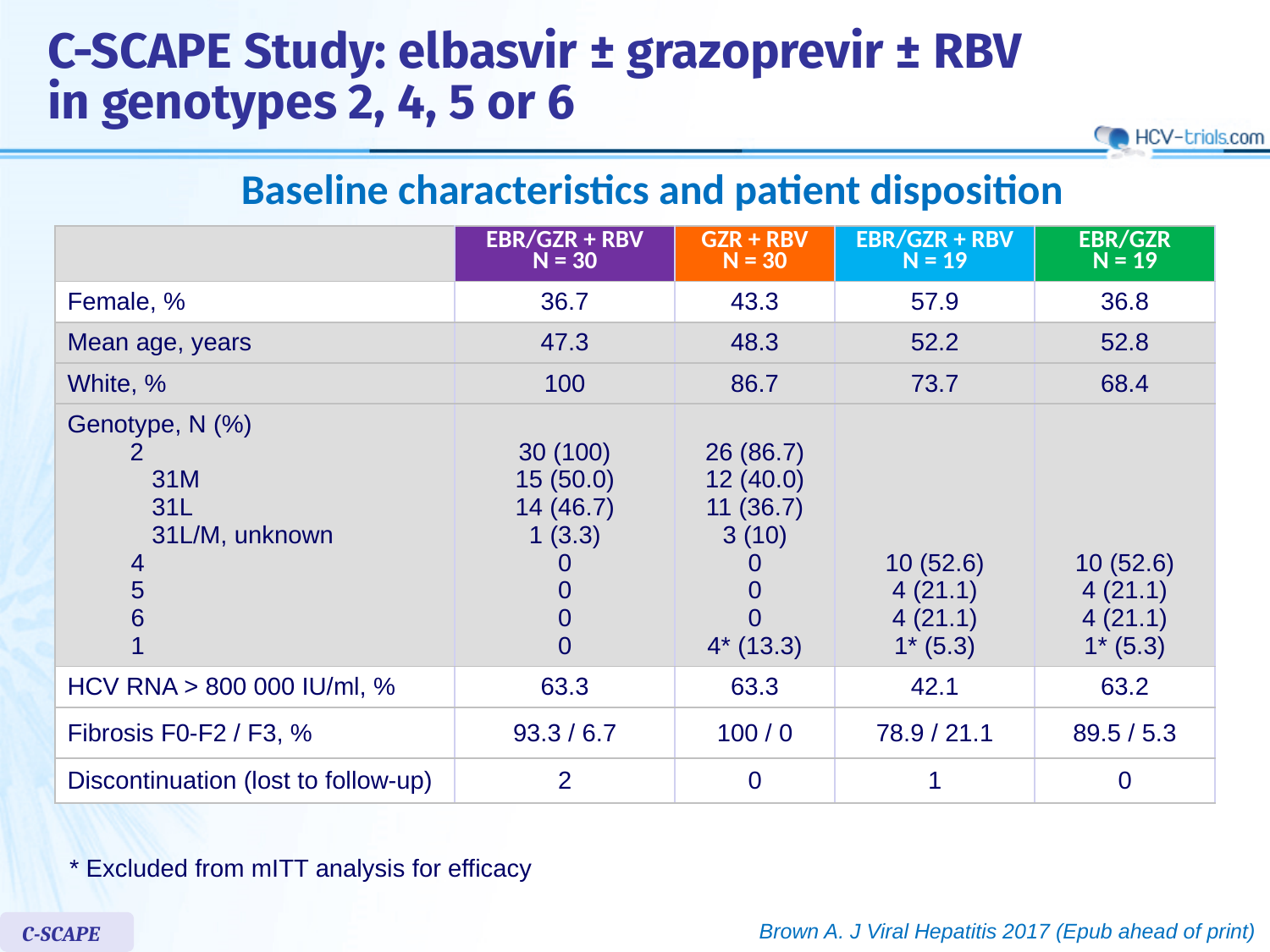

# C-SCAPE Study: elbasvir ± grazoprevir ± RBV in genotypes 2, 4, 5 or 6
Baseline characteristics and patient disposition
|  | EBR/GZR + RBV N = 30 | GZR + RBV N = 30 | EBR/GZR + RBV N = 19 | EBR/GZR N = 19 |
| --- | --- | --- | --- | --- |
| Female, % | 36.7 | 43.3 | 57.9 | 36.8 |
| Mean age, years | 47.3 | 48.3 | 52.2 | 52.8 |
| White, % | 100 | 86.7 | 73.7 | 68.4 |
| Genotype, N (%) 2 31M 31L 31L/M, unknown 4 5 6 1 | 30 (100) 15 (50.0) 14 (46.7) 1 (3.3) 0 0 0 0 | 26 (86.7) 12 (40.0) 11 (36.7) 3 (10) 0 0 0 4\* (13.3) | 10 (52.6) 4 (21.1) 4 (21.1) 1\* (5.3) | 10 (52.6) 4 (21.1) 4 (21.1) 1\* (5.3) |
| HCV RNA > 800 000 IU/ml, % | 63.3 | 63.3 | 42.1 | 63.2 |
| Fibrosis F0-F2 / F3, % | 93.3 / 6.7 | 100 / 0 | 78.9 / 21.1 | 89.5 / 5.3 |
| Discontinuation (lost to follow-up) | 2 | 0 | 1 | 0 |
* Excluded from mITT analysis for efficacy
Brown A. J Viral Hepatitis 2017 (Epub ahead of print)

C-SCAPE